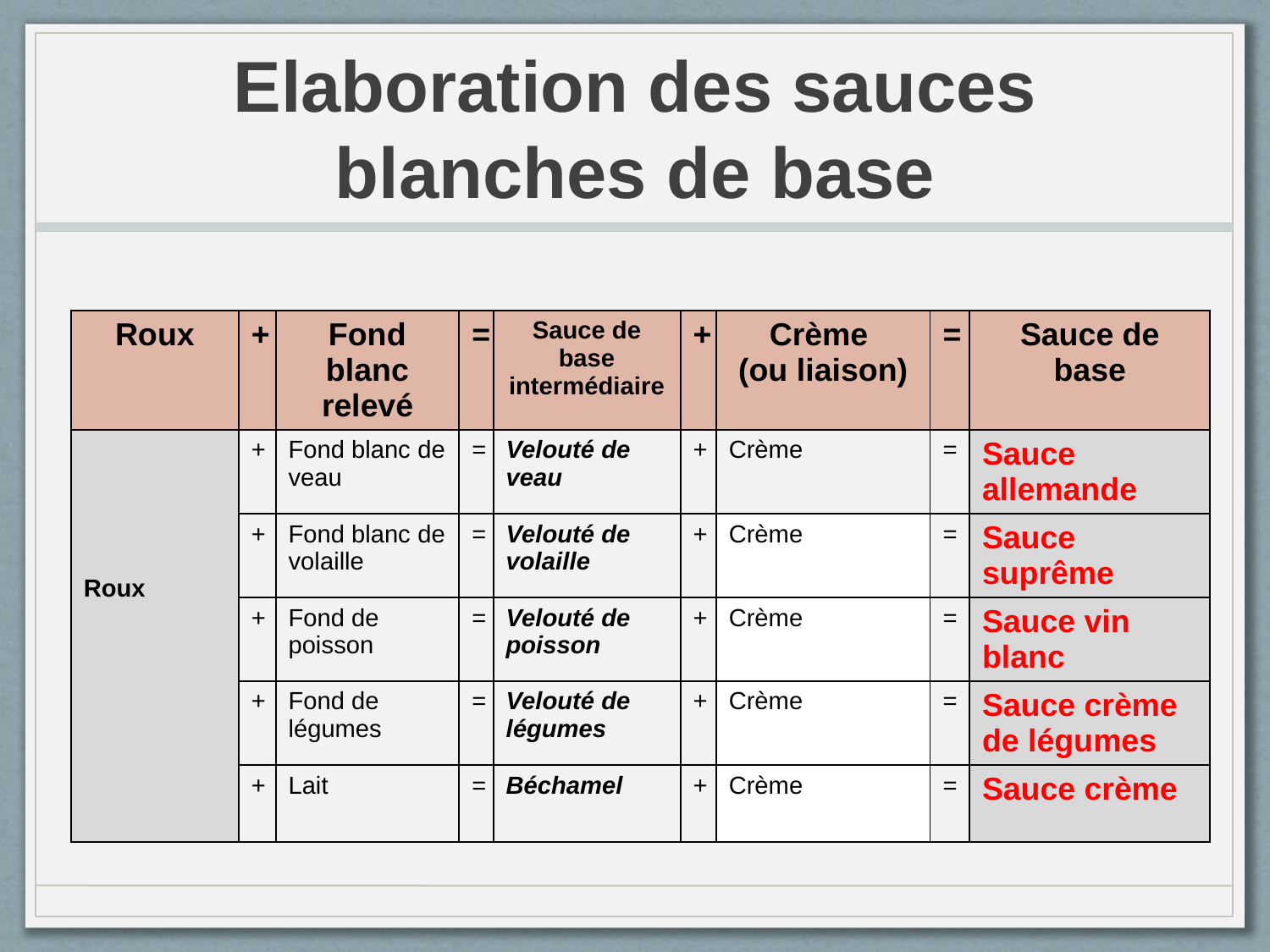

# Elaboration des sauces blanches de base
| Roux | + | Fond blanc relevé | = | Sauce de base intermédiaire | + | Crème (ou liaison) | = | Sauce de base |
| --- | --- | --- | --- | --- | --- | --- | --- | --- |
| Roux | + | Fond blanc de veau | = | Velouté de veau | + | Crème | = | Sauce allemande |
|  | + | Fond blanc de volaille | = | Velouté de volaille | + | Crème | = | Sauce suprême |
|  | + | Fond de poisson | = | Velouté de poisson | + | Crème | = | Sauce vin blanc |
|  | + | Fond de légumes | = | Velouté de légumes | + | Crème | = | Sauce crème de légumes |
|  | + | Lait | = | Béchamel | + | Crème | = | Sauce crème |